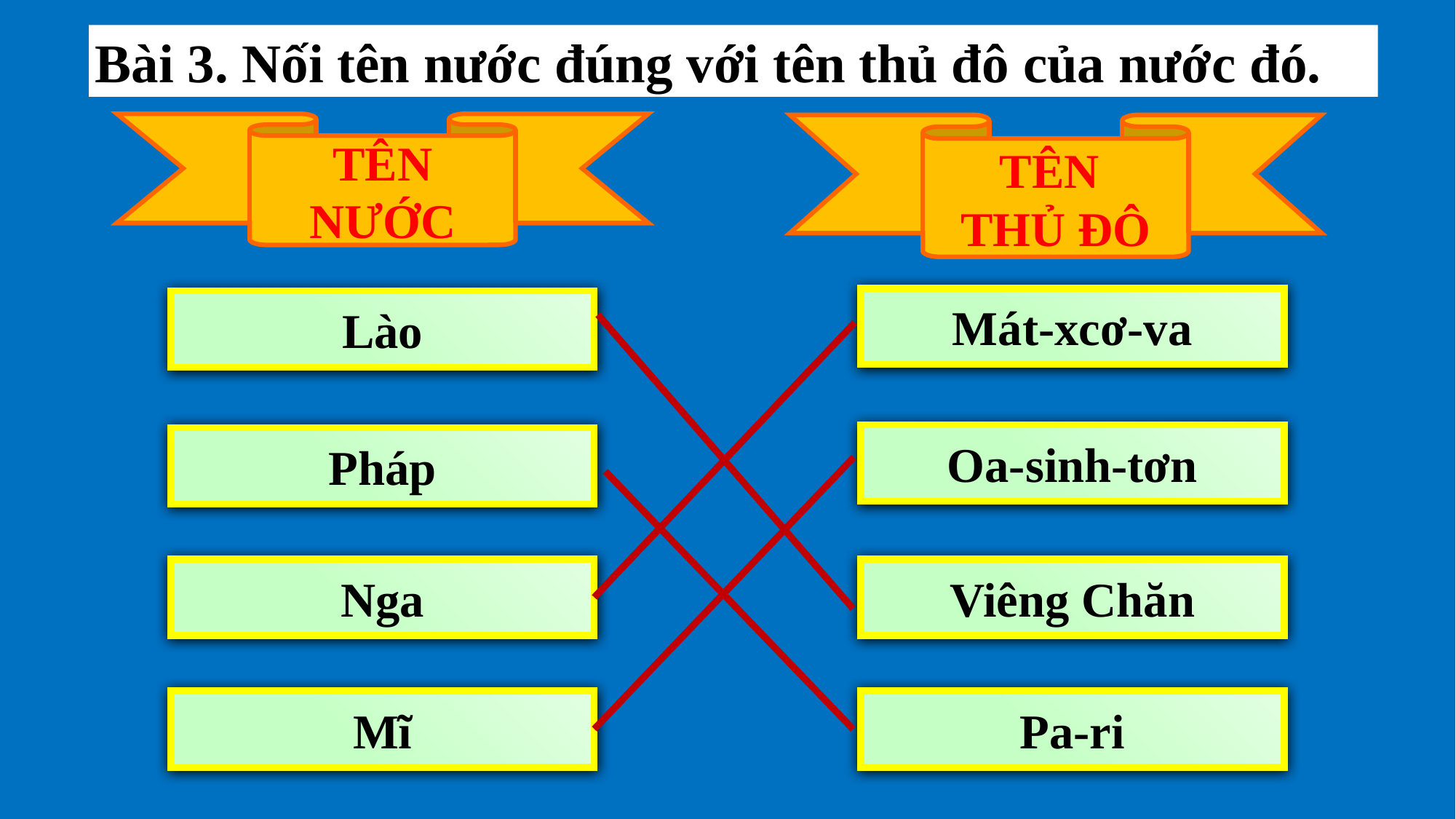

Bài 3. Nối tên nước đúng với tên thủ đô của nước đó.
TÊN NƯỚC
TÊN
THỦ ĐÔ
Mát-xcơ-va
Lào
Oa-sinh-tơn
Pháp
Nga
Viêng Chăn
Mĩ
Pa-ri